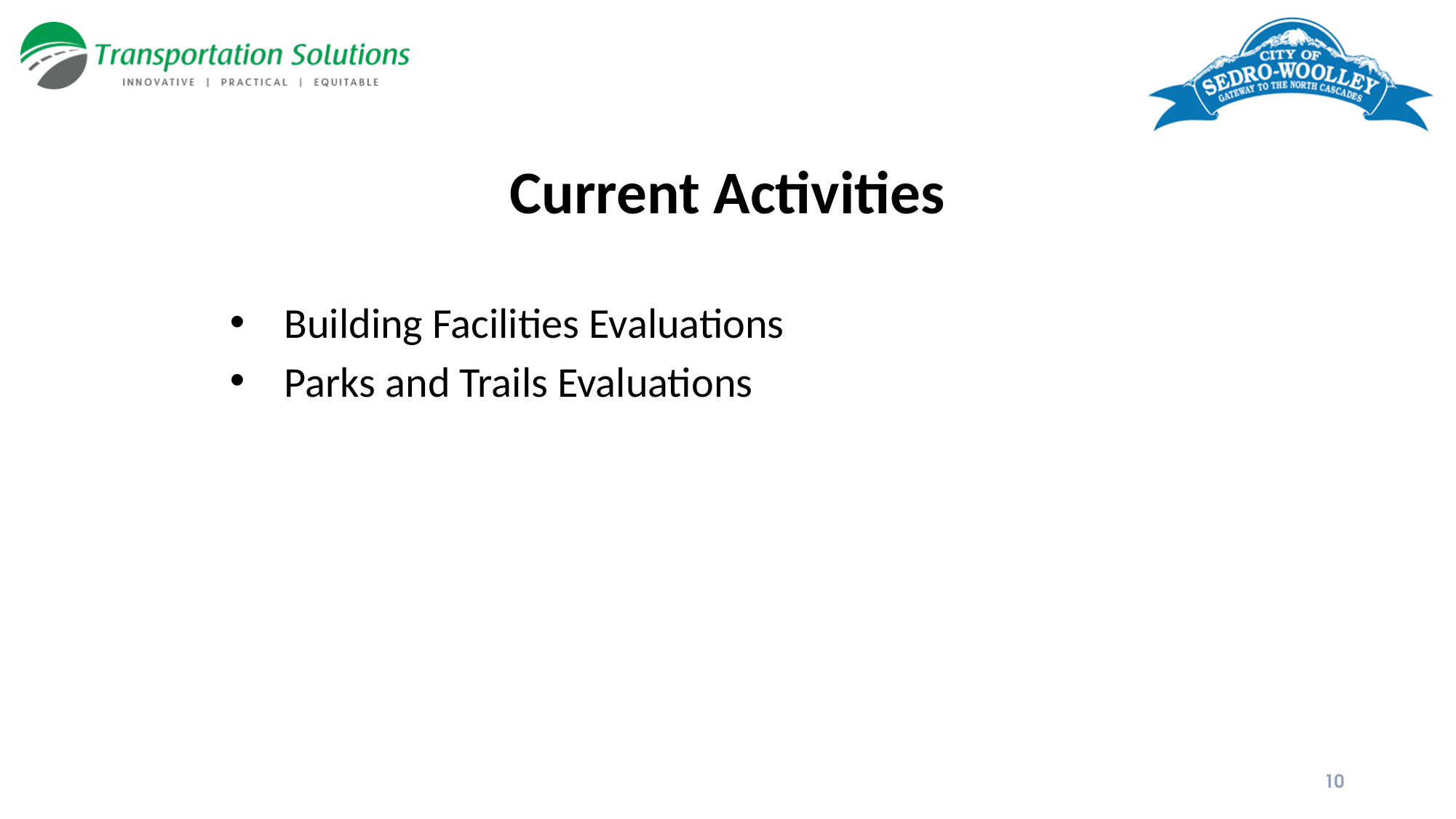

# Current Activities
Building Facilities Evaluations
Parks and Trails Evaluations

10